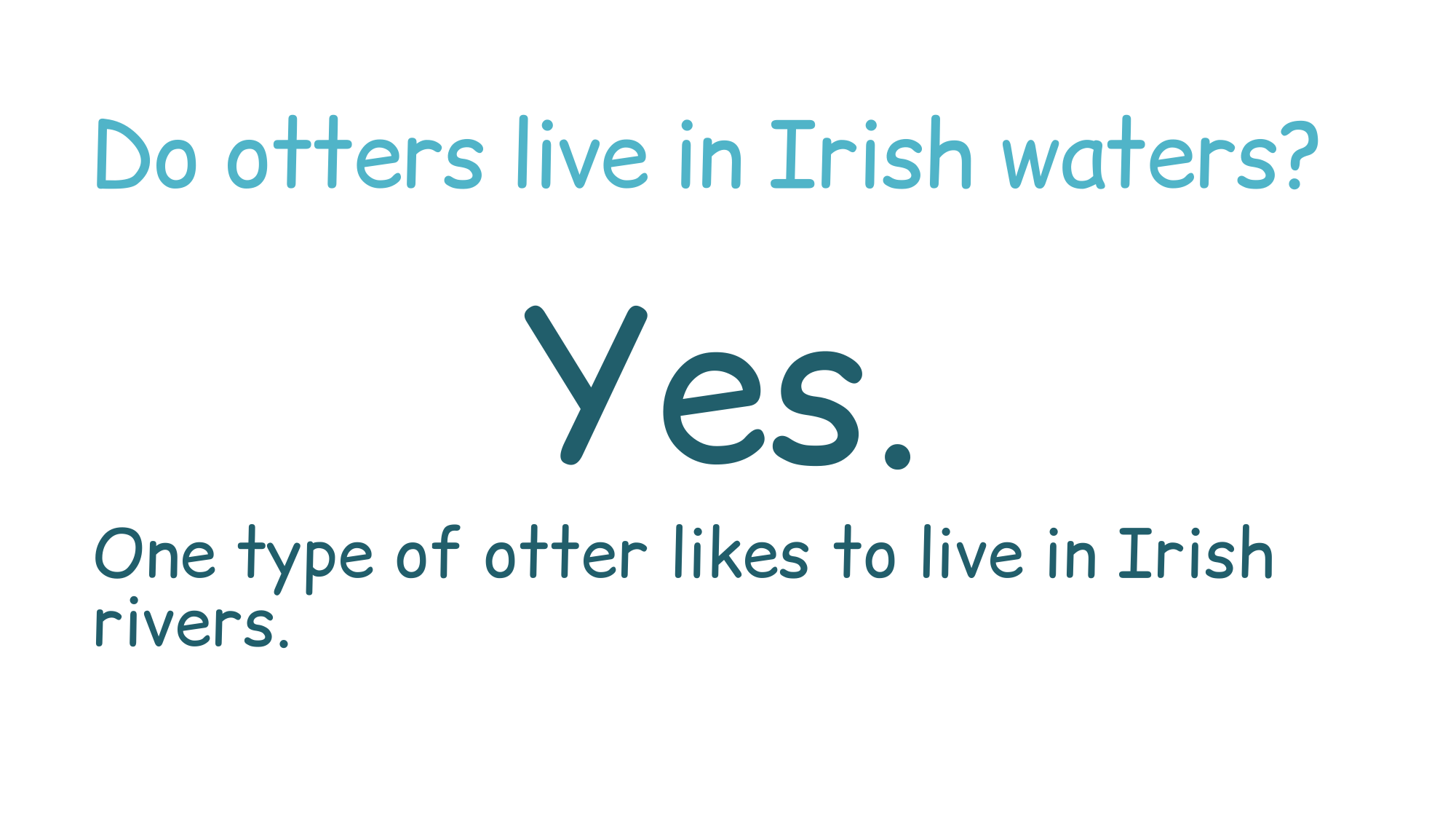

# Do otters live in Irish waters?
Yes.
One type of otter likes to live in Irish rivers.